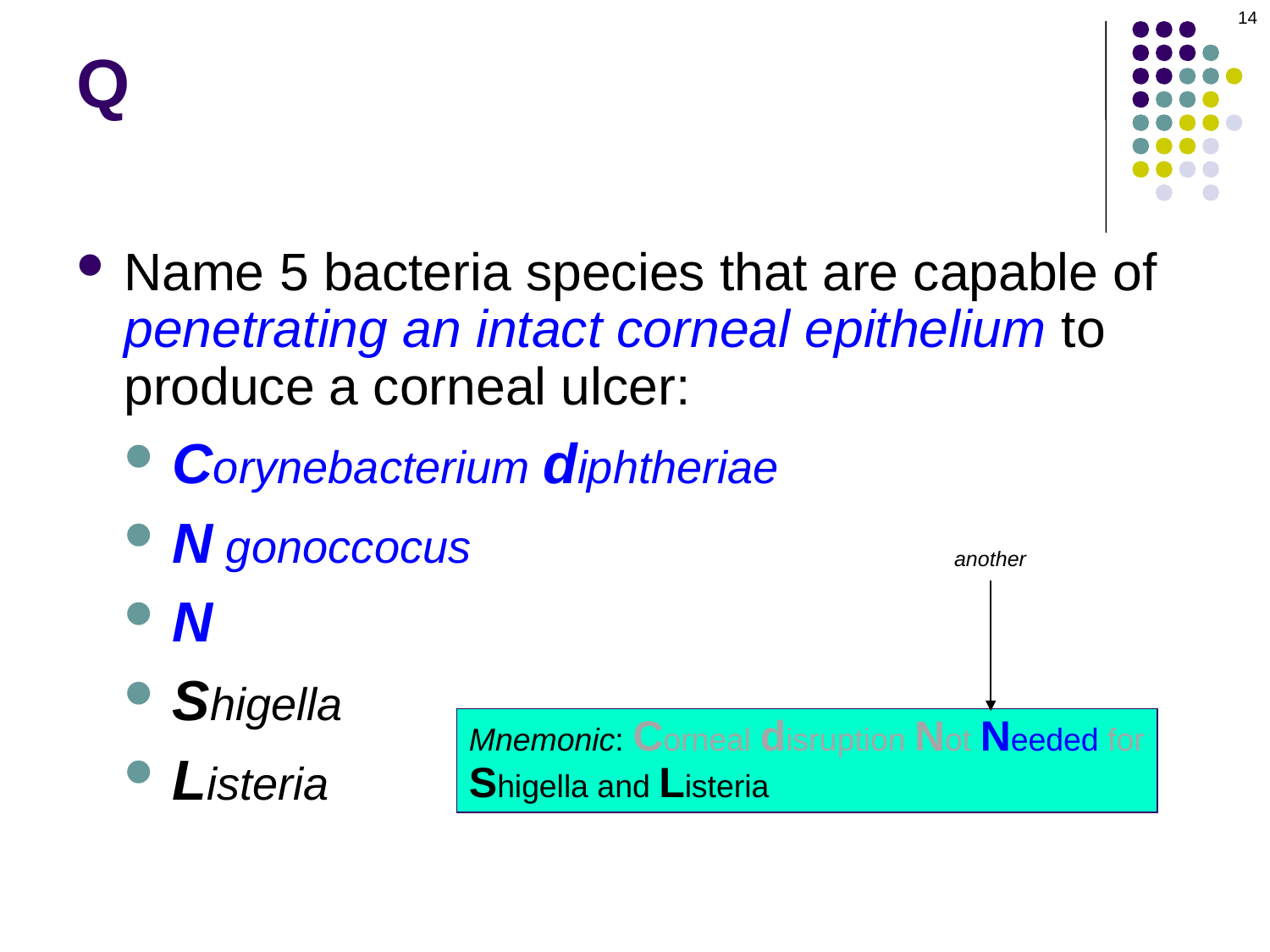

14
Q
Name 5 bacteria species that are capable of penetrating an intact corneal epithelium to produce a corneal ulcer:
Corynebacterium diphtheriae
N gonoccocus
N
Shigella
Listeria
another
Mnemonic: Corneal disruption Not Needed for
Shigella and Listeria